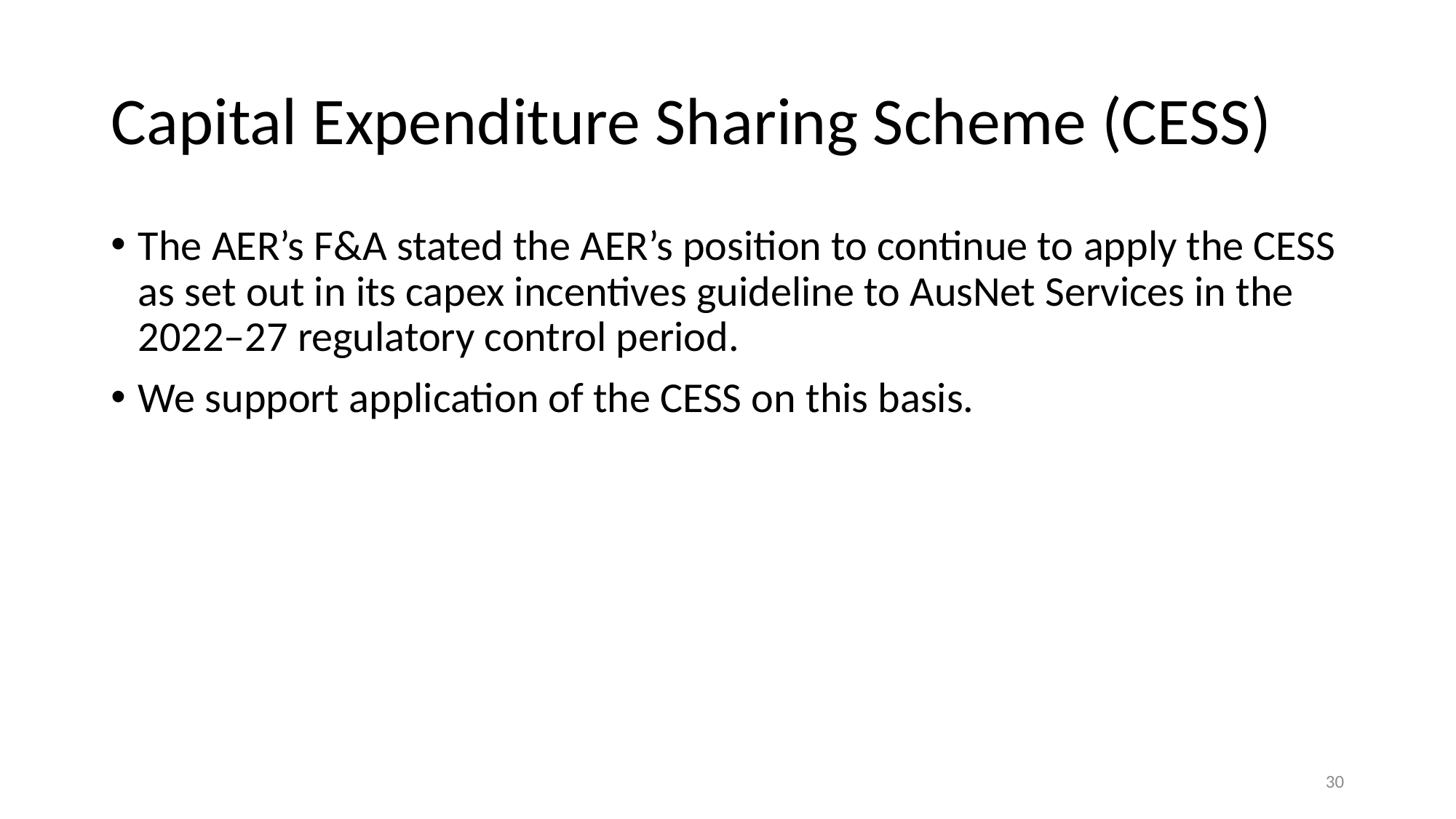

# Capital Expenditure Sharing Scheme (CESS)
The AER’s F&A stated the AER’s position to continue to apply the CESS as set out in its capex incentives guideline to AusNet Services in the 2022–27 regulatory control period.
We support application of the CESS on this basis.
30